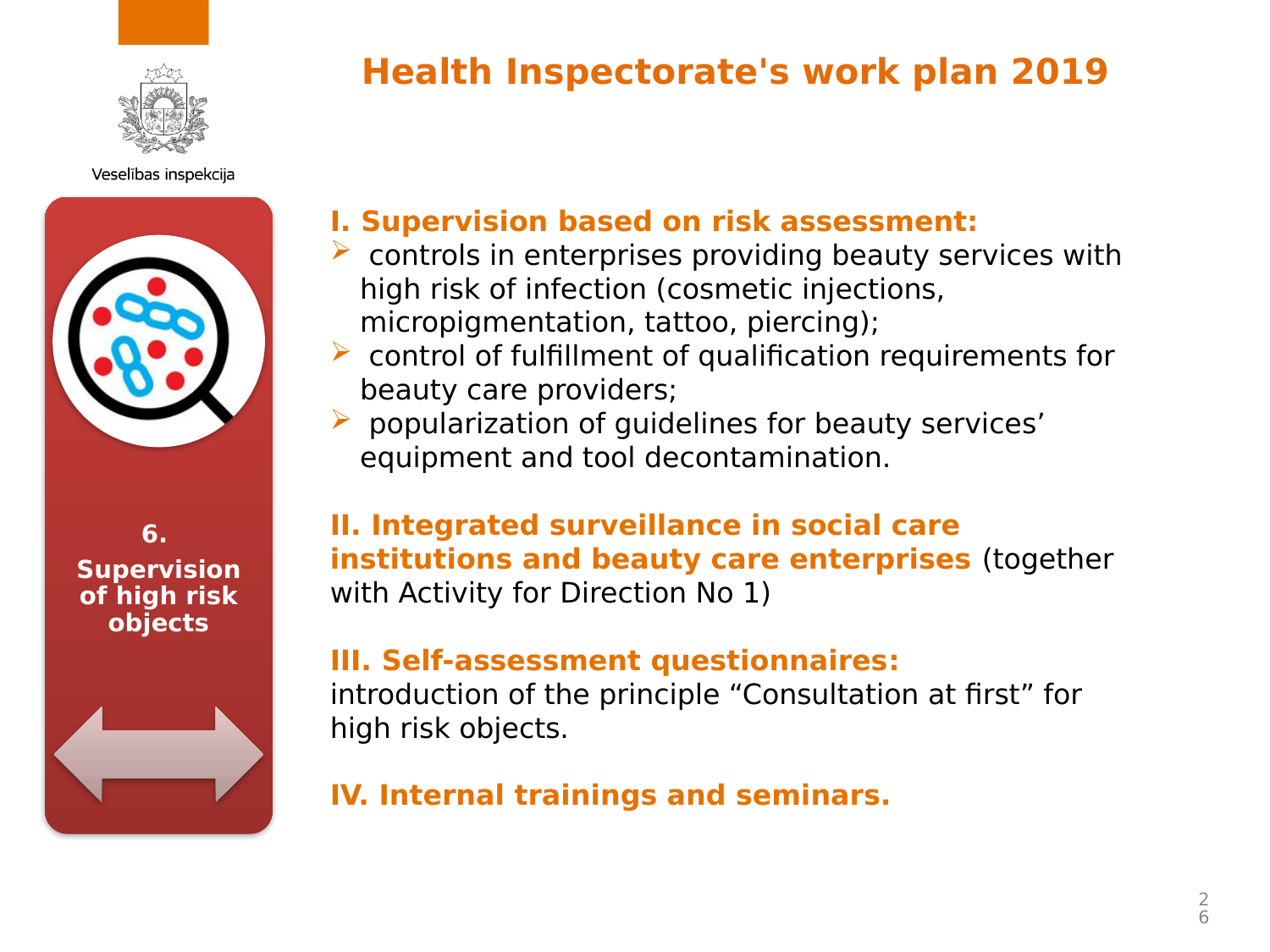

# Health Inspectorate's work plan 2019

6.
Supervision of high risk objects
I. Supervision based on risk assessment:
 controls in enterprises providing beauty services with high risk of infection (cosmetic injections, micropigmentation, tattoo, piercing);
 control of fulfillment of qualification requirements for beauty care providers;
 popularization of guidelines for beauty services’ equipment and tool decontamination.

II. Integrated surveillance in social care institutions and beauty care enterprises (together with Activity for Direction No 1)

III. Self-assessment questionnaires:
introduction of the principle “Consultation at first” for high risk objects.

IV. Internal trainings and seminars.

26